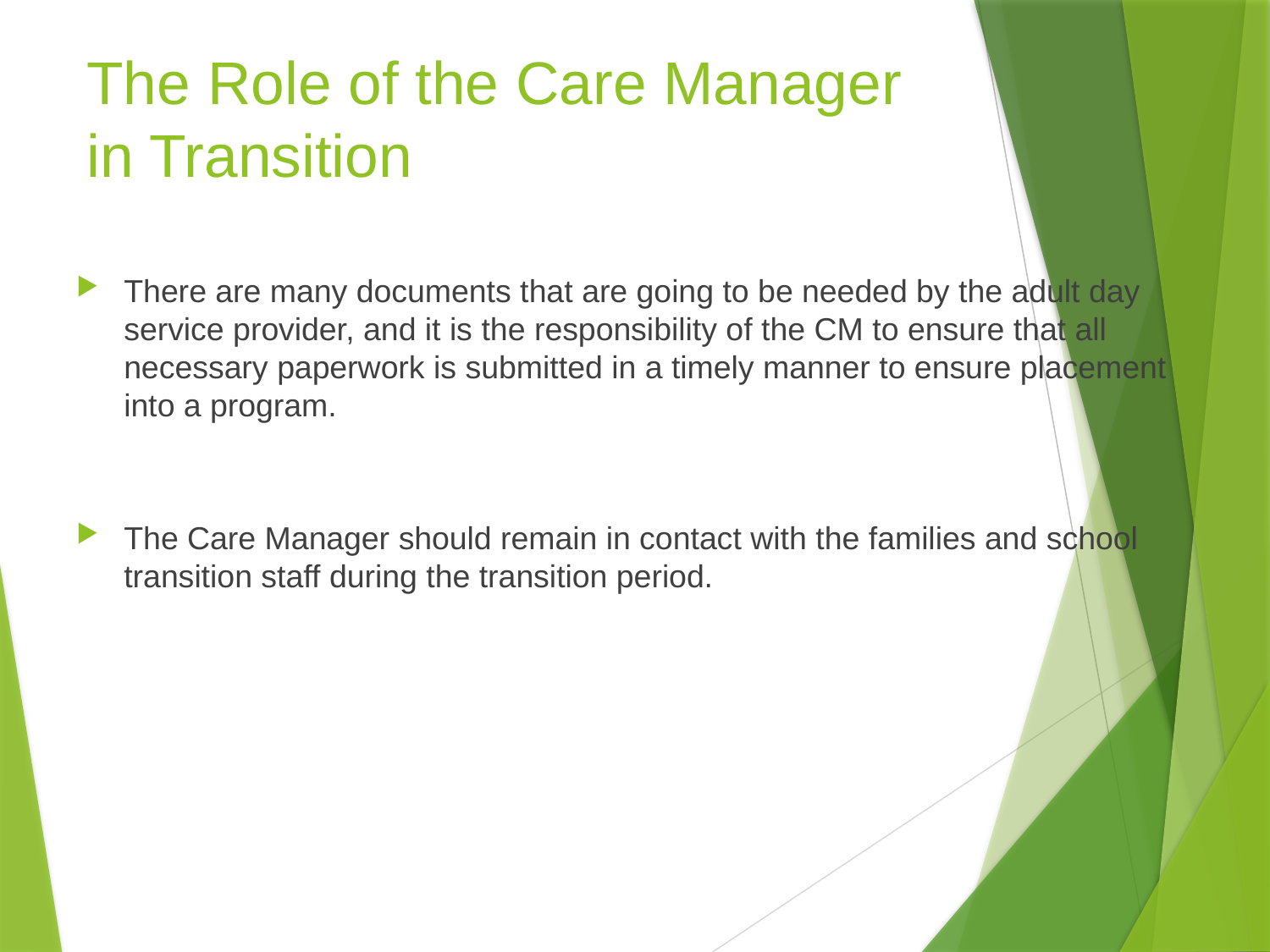

# The Role of the Care Manager in Transition
There are many documents that are going to be needed by the adult day service provider, and it is the responsibility of the CM to ensure that all necessary paperwork is submitted in a timely manner to ensure placement into a program.

The Care Manager should remain in contact with the families and school transition staff during the transition period.